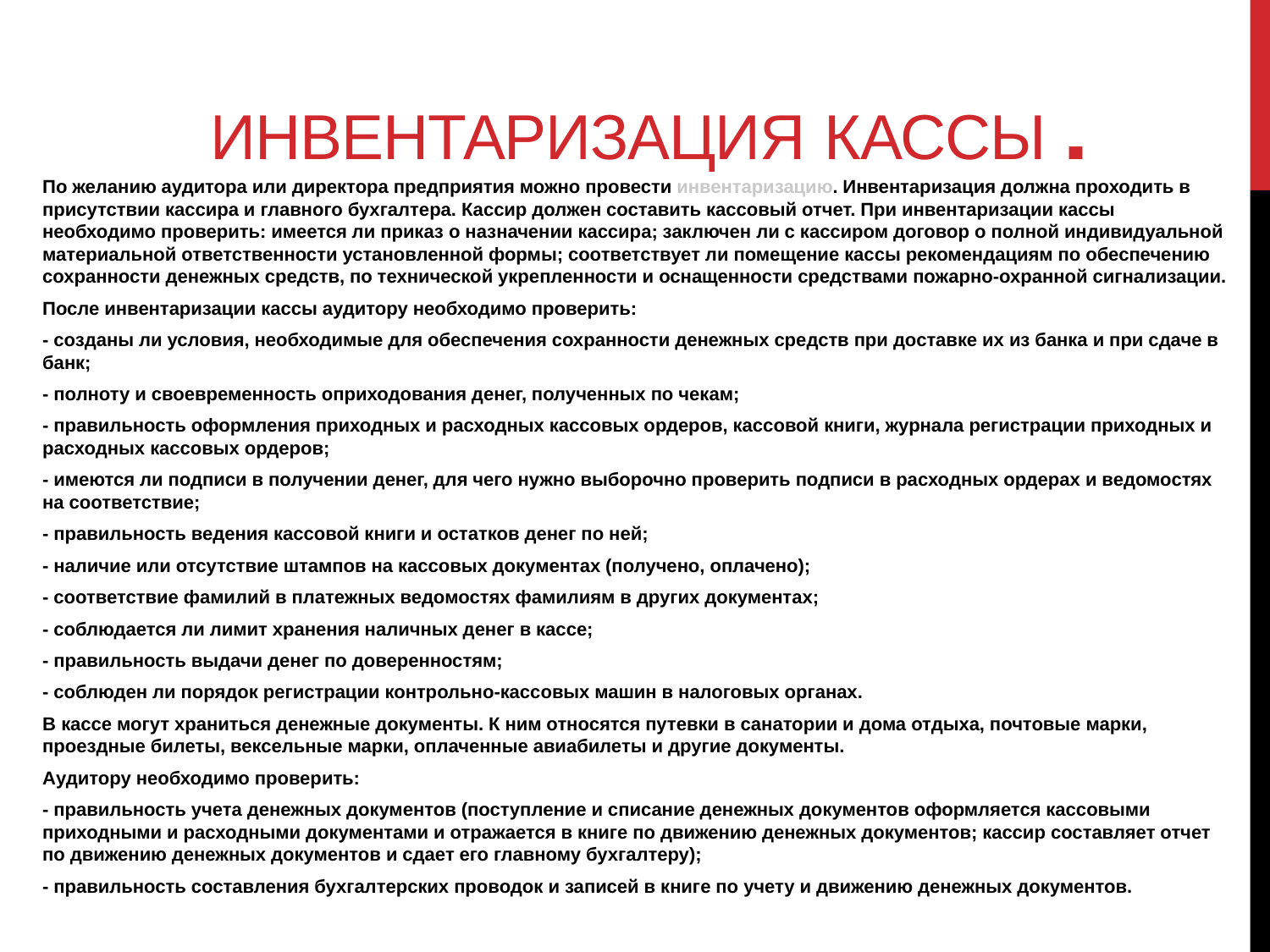

# Инвентаризация кассы .
По желанию аудитора или директора предприятия можно провести инвентаризацию. Инвентаризация должна проходить в присутствии кассира и главного бухгалтера. Кассир должен составить кассовый отчет. При инвентаризации кассы необходимо проверить: имеется ли приказ о назначении кассира; заключен ли с кассиром договор о полной индивидуальной материальной ответственности установленной формы; соответствует ли помещение кассы рекомендациям по обеспечению сохранности денежных средств, по технической укрепленности и оснащенности средствами пожарно-охранной сигнализации.
После инвентаризации кассы аудитору необходимо проверить:
- созданы ли условия, необходимые для обеспечения сохранности денежных средств при доставке их из банка и при сдаче в банк;
- полноту и своевременность оприходования денег, полученных по чекам;
- правильность оформления приходных и расходных кассовых ордеров, кассовой книги, журнала регистрации приходных и расходных кассовых ордеров;
- имеются ли подписи в получении денег, для чего нужно выборочно проверить подписи в расходных ордерах и ведомостях на соответствие;
- правильность ведения кассовой книги и остатков денег по ней;
- наличие или отсутствие штампов на кассовых документах (получено, оплачено);
- соответствие фамилий в платежных ведомостях фамилиям в других документах;
- соблюдается ли лимит хранения наличных денег в кассе;
- правильность выдачи денег по доверенностям;
- соблюден ли порядок регистрации контрольно-кассовых машин в налоговых органах.
В кассе могут храниться денежные документы. К ним относятся путевки в санатории и дома отдыха, почтовые марки, проездные билеты, вексельные марки, оплаченные авиабилеты и другие документы.
Аудитору необходимо проверить:
- правильность учета денежных документов (поступление и списание денежных документов оформляется кассовыми приходными и расходными документами и отражается в книге по движению денежных документов; кассир составляет отчет по движению денежных документов и сдает его главному бухгалтеру);
- правильность составления бухгалтерских проводок и записей в книге по учету и движению денежных документов.